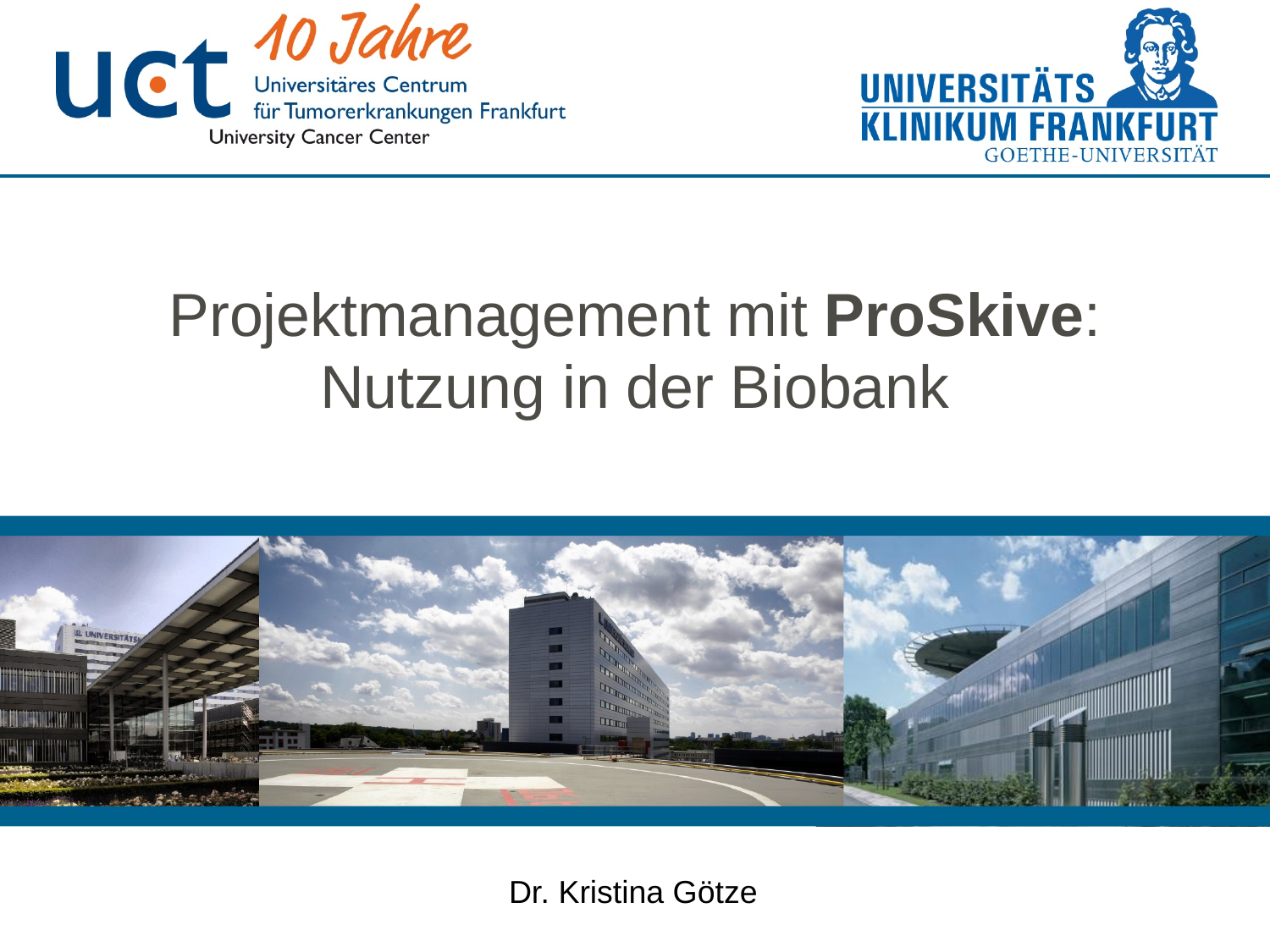

# Projektmanagement mit ProSkive: Nutzung in der Biobank
Dr. Kristina Götze